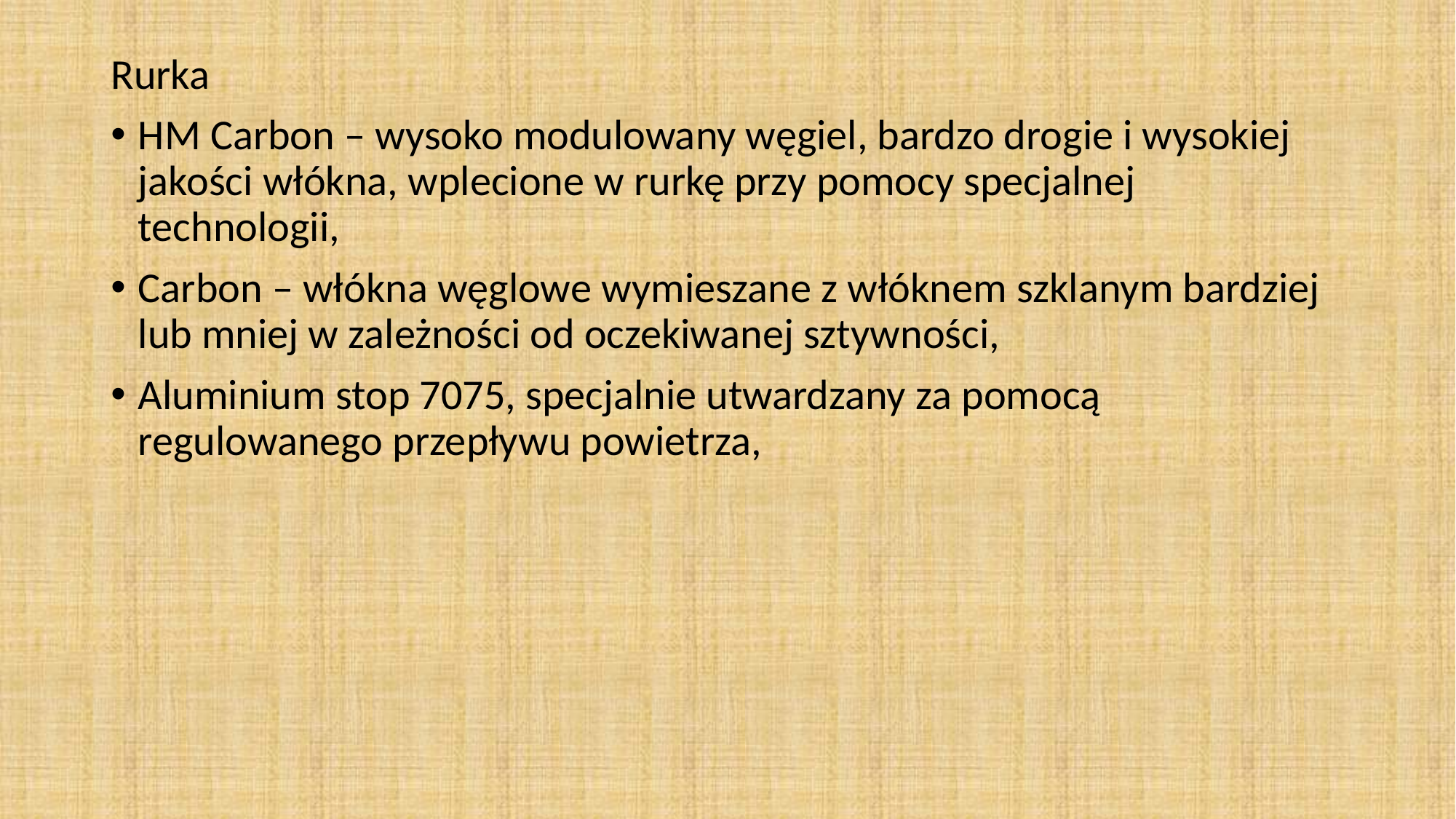

Rurka
HM Carbon – wysoko modulowany węgiel, bardzo drogie i wysokiej jakości włókna, wplecione w rurkę przy pomocy specjalnej technologii,
Carbon – włókna węglowe wymieszane z włóknem szklanym bardziej lub mniej w zależności od oczekiwanej sztywności,
Aluminium stop 7075, specjalnie utwardzany za pomocą regulowanego przepływu powietrza,